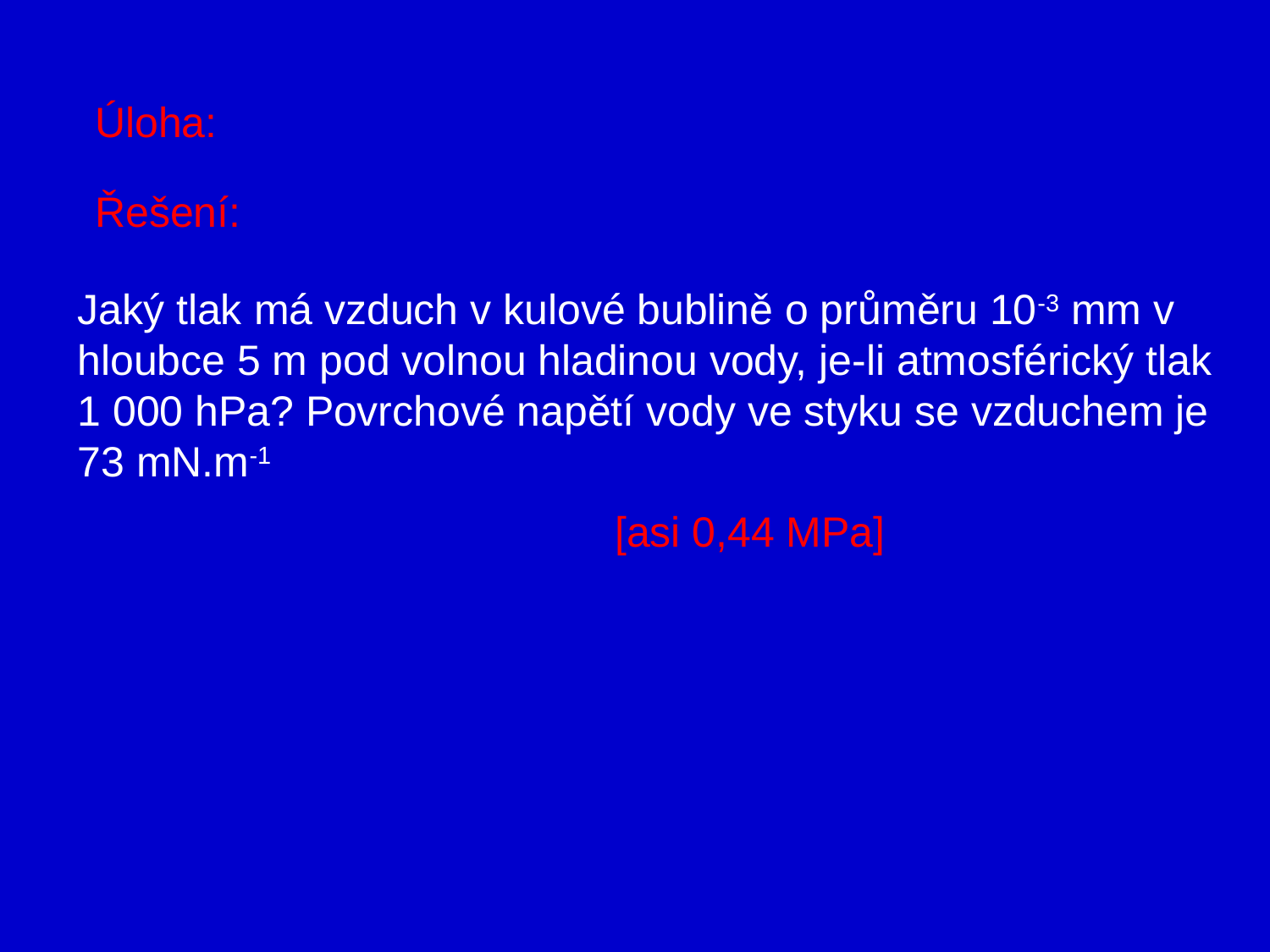

Úloha:
Řešení:
Jaký tlak má vzduch v kulové bublině o průměru 10-3 mm v hloubce 5 m pod volnou hladinou vody, je-li atmosférický tlak 1 000 hPa? Povrchové napětí vody ve styku se vzduchem je 73 mN.m-1
[asi 0,44 MPa]